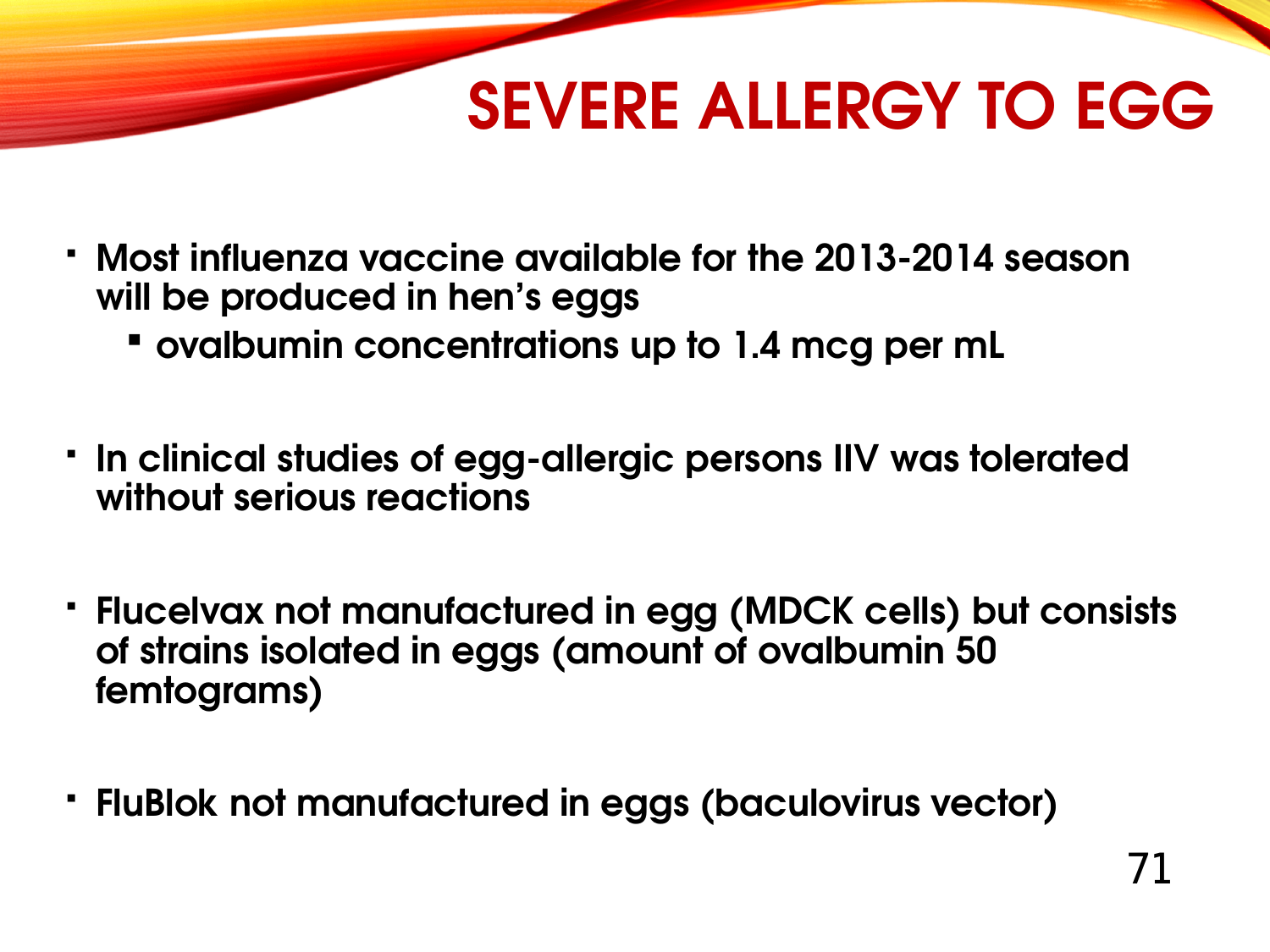

# Severe Allergy to Egg
Most influenza vaccine available for the 2013-2014 season will be produced in hen’s eggs
ovalbumin concentrations up to 1.4 mcg per mL

In clinical studies of egg-allergic persons IIV was tolerated without serious reactions

Flucelvax not manufactured in egg (MDCK cells) but consists of strains isolated in eggs (amount of ovalbumin 50 femtograms)

FluBlok not manufactured in eggs (baculovirus vector)